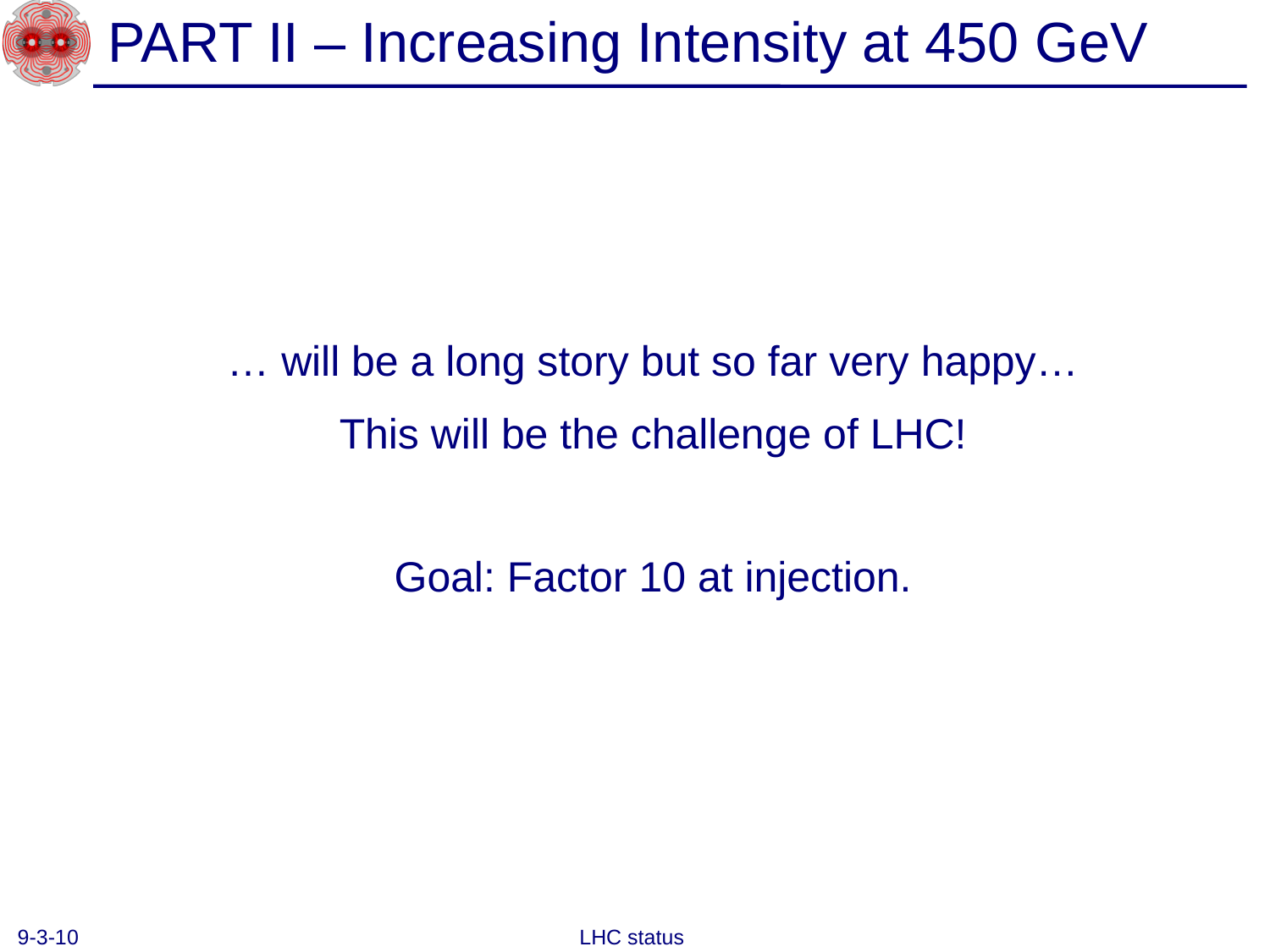

# PART II – Increasing Intensity at 450 GeV
… will be a long story but so far very happy…
This will be the challenge of LHC!

Goal: Factor 10 at injection.
9-3-10
LHC status